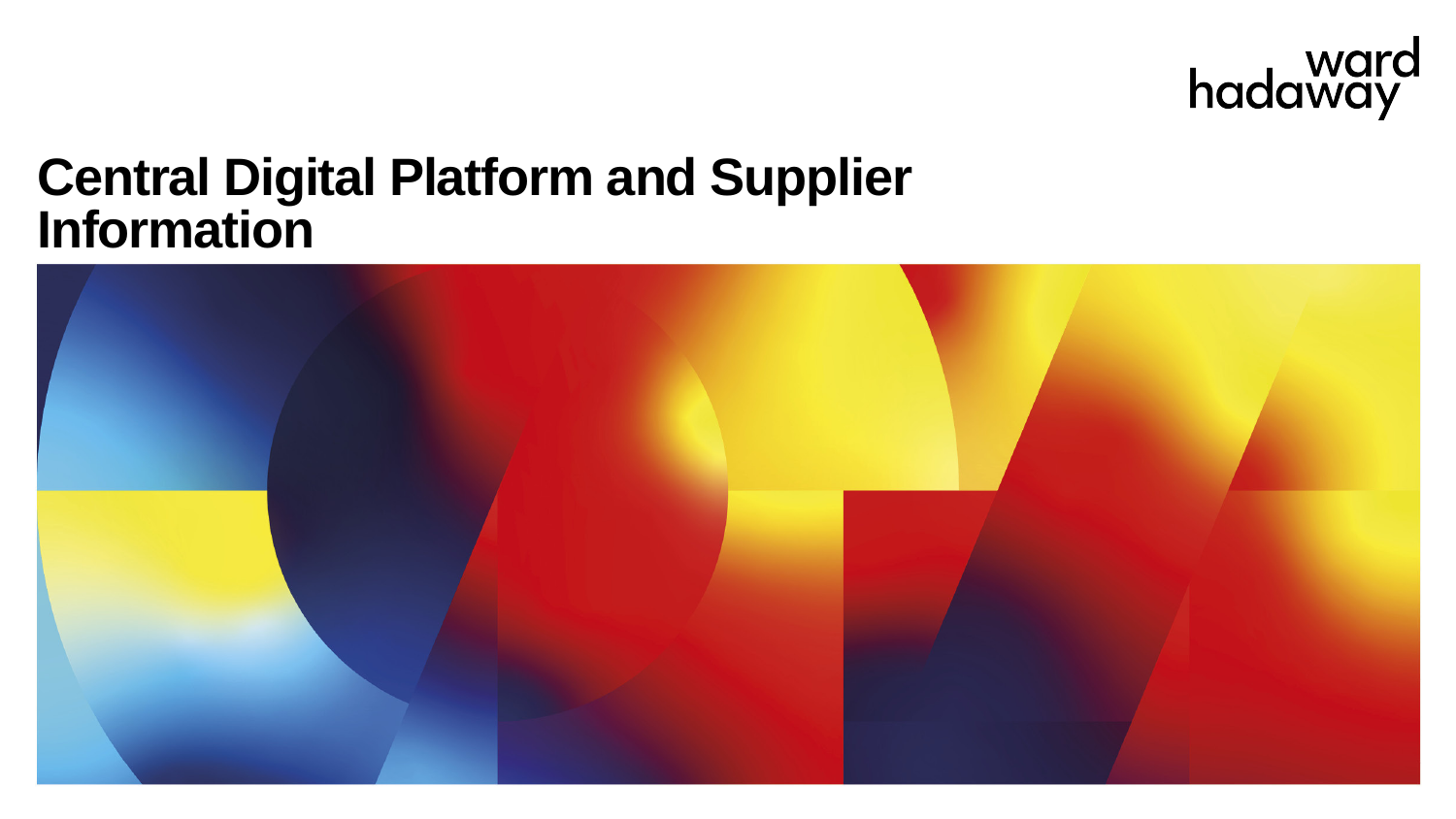

# Central Digital Platform and Supplier Information